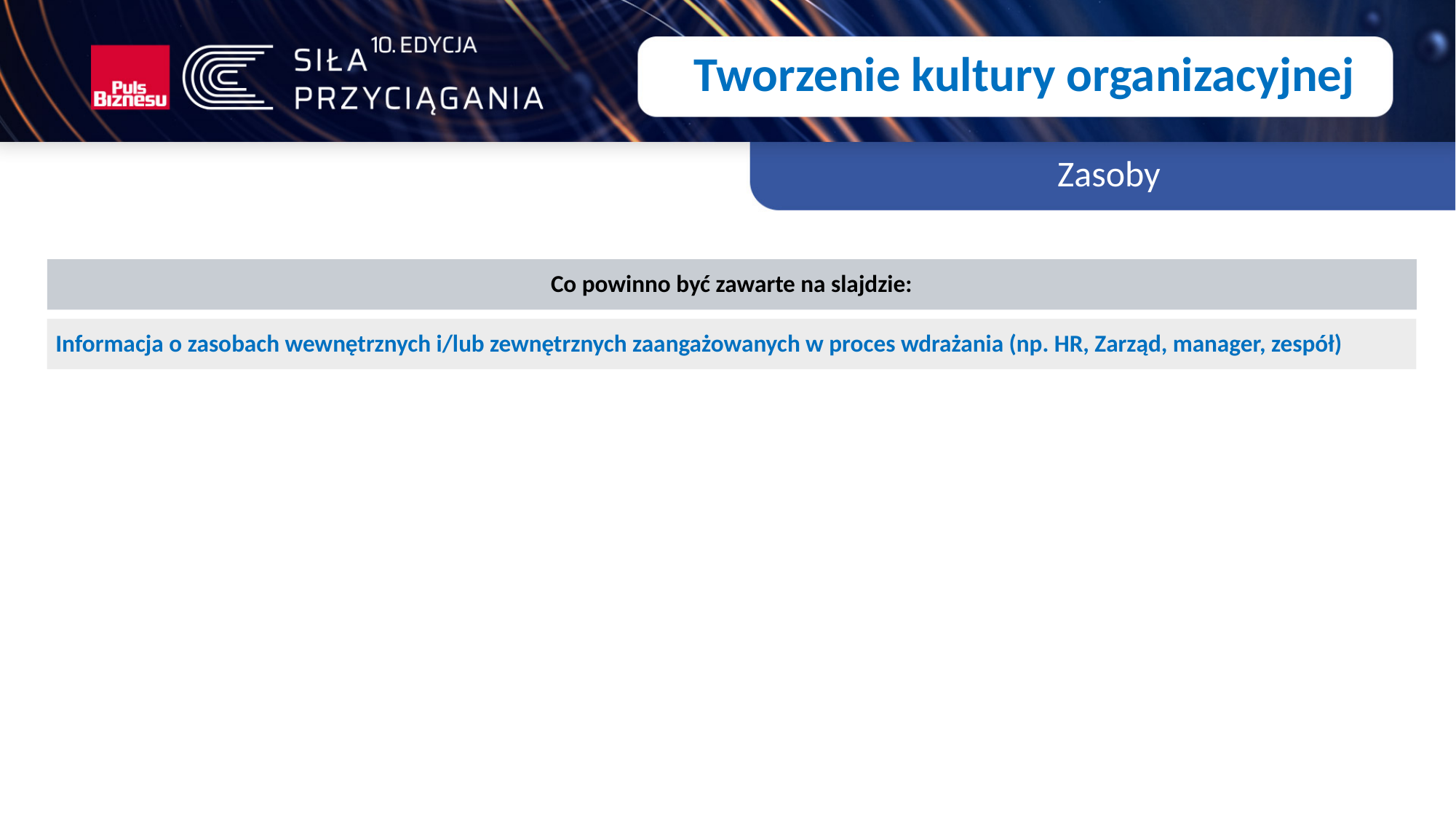

Tworzenie kultury organizacyjnej
Zasoby
Co powinno być zawarte na slajdzie:
Informacja o zasobach wewnętrznych i/lub zewnętrznych zaangażowanych w proces wdrażania (np. HR, Zarząd, manager, zespół)